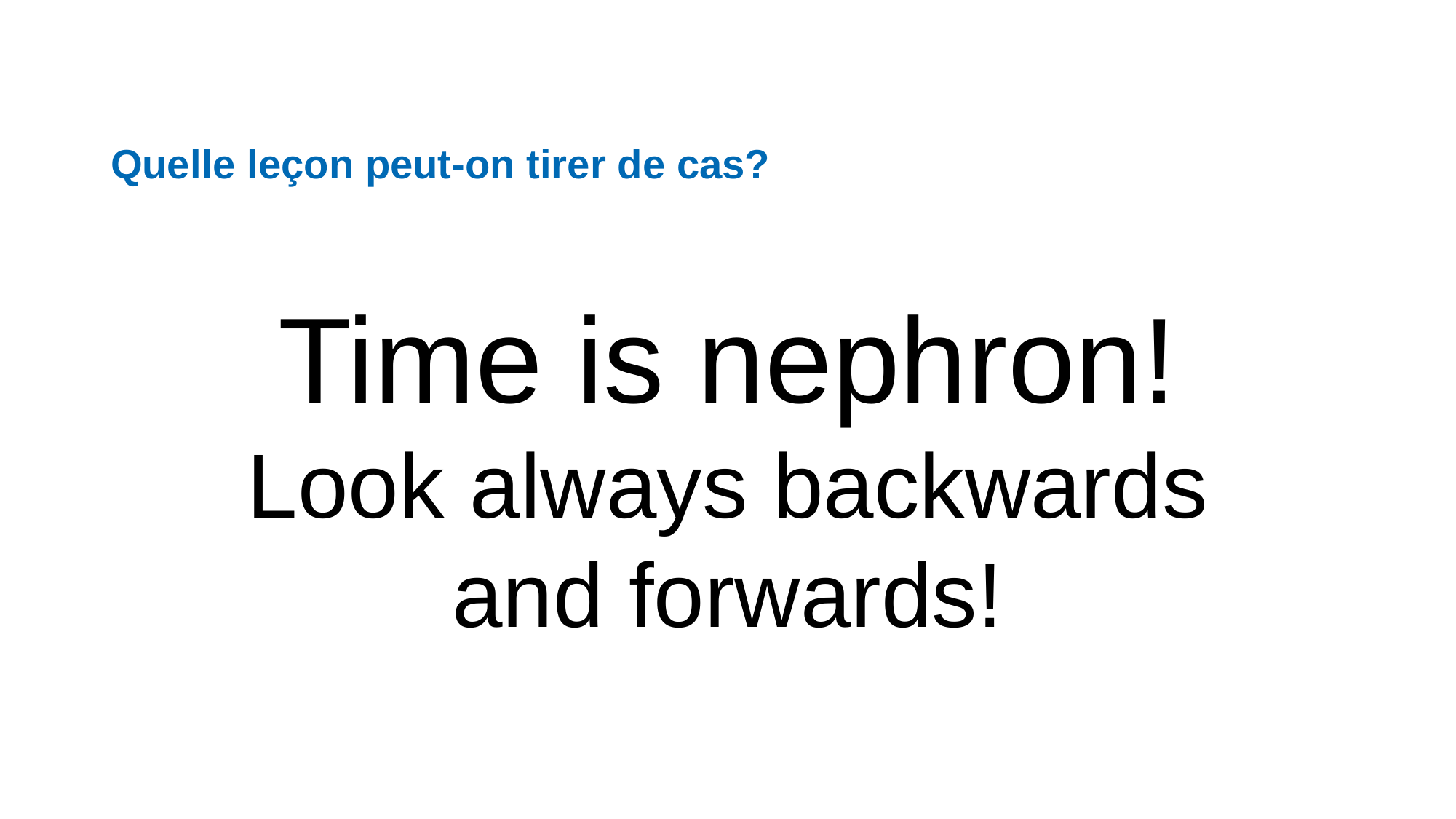

Quelle leçon peut-on tirer de cas?
Time is nephron!
Look always backwards and forwards!